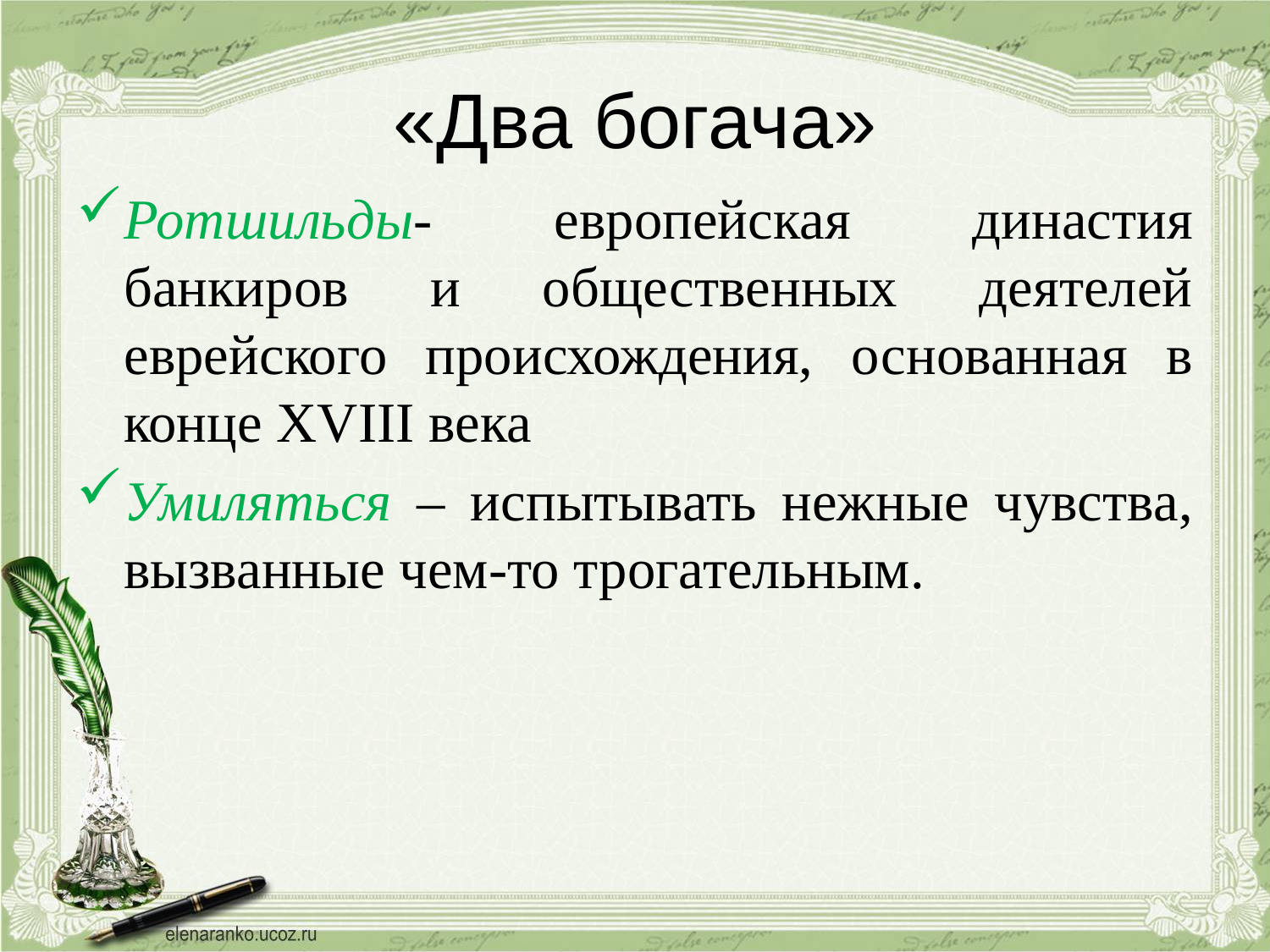

# «Два богача»
Ротшильды- европейская династия банкиров и общественных деятелей еврейского происхождения, основанная в конце XVIII века
Умиляться – испытывать нежные чувства, вызванные чем-то трогательным.